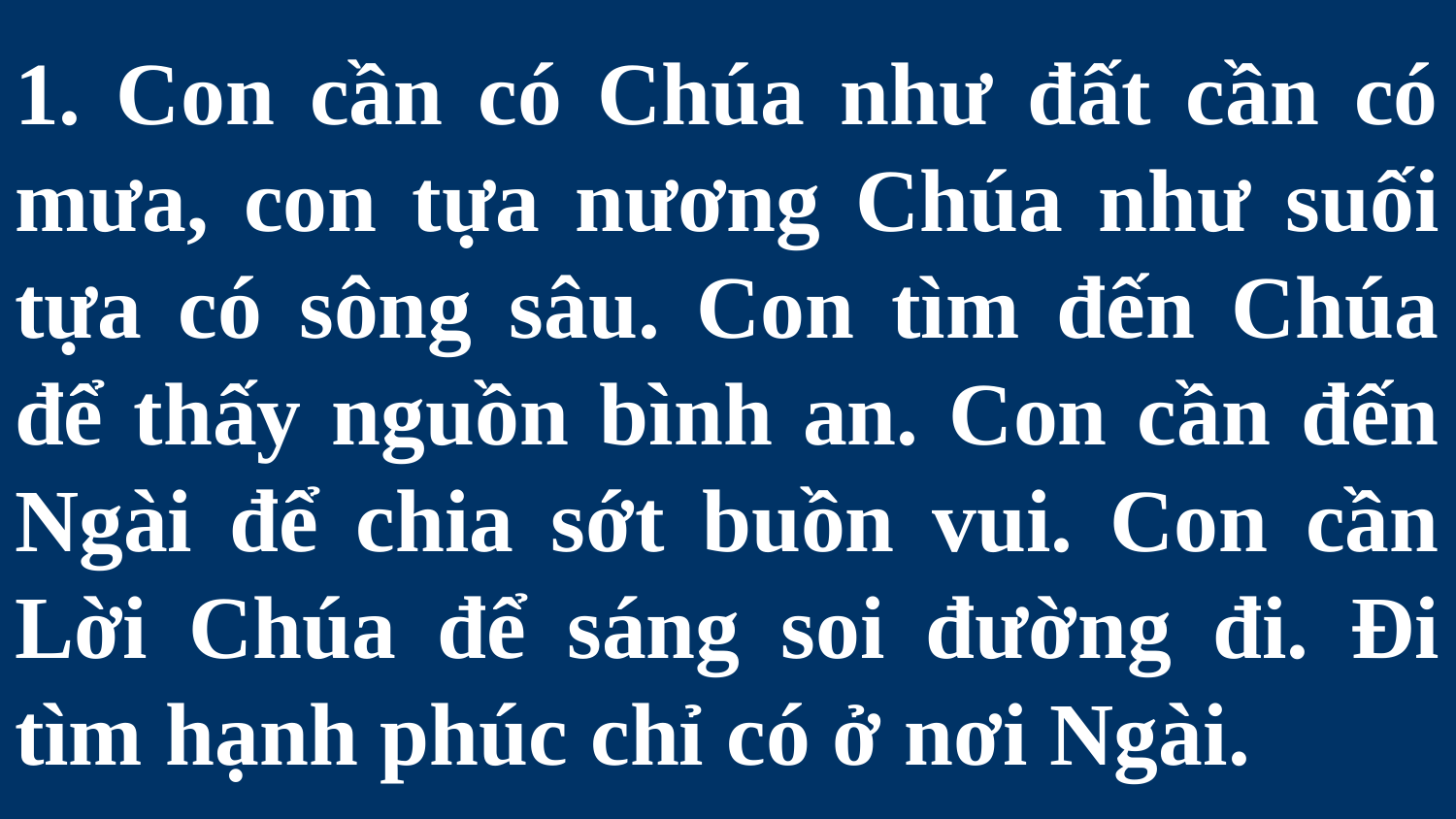

# 1. Con cần có Chúa như đất cần có mưa, con tựa nương Chúa như suối tựa có sông sâu. Con tìm đến Chúa để thấy nguồn bình an. Con cần đến Ngài để chia sớt buồn vui. Con cần Lời Chúa để sáng soi đường đi. Đi tìm hạnh phúc chỉ có ở nơi Ngài.